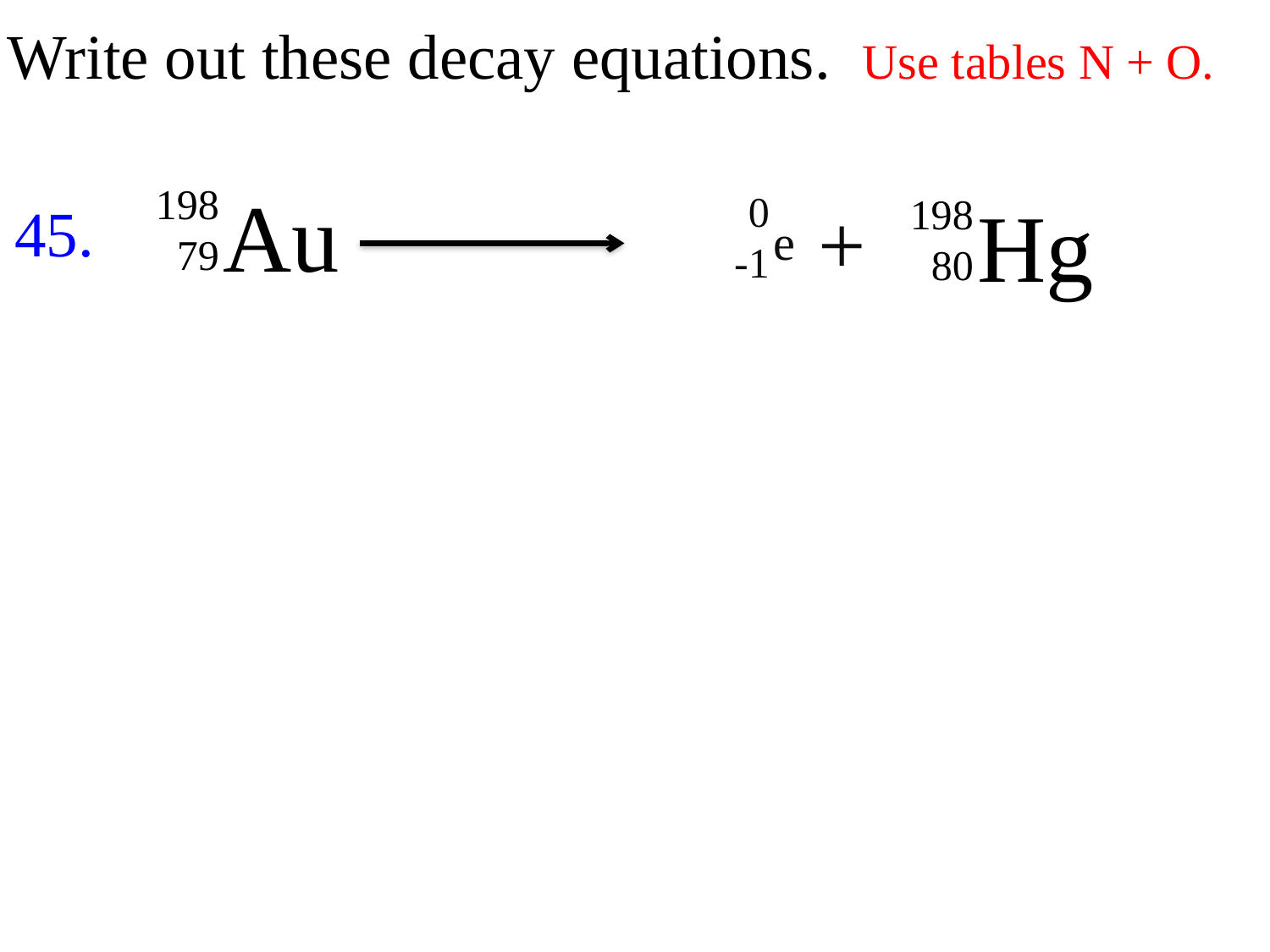

Write out these decay equations.  Use tables N + O.

198
79
Au
0
-1
198
80
Hg
+
45.
e